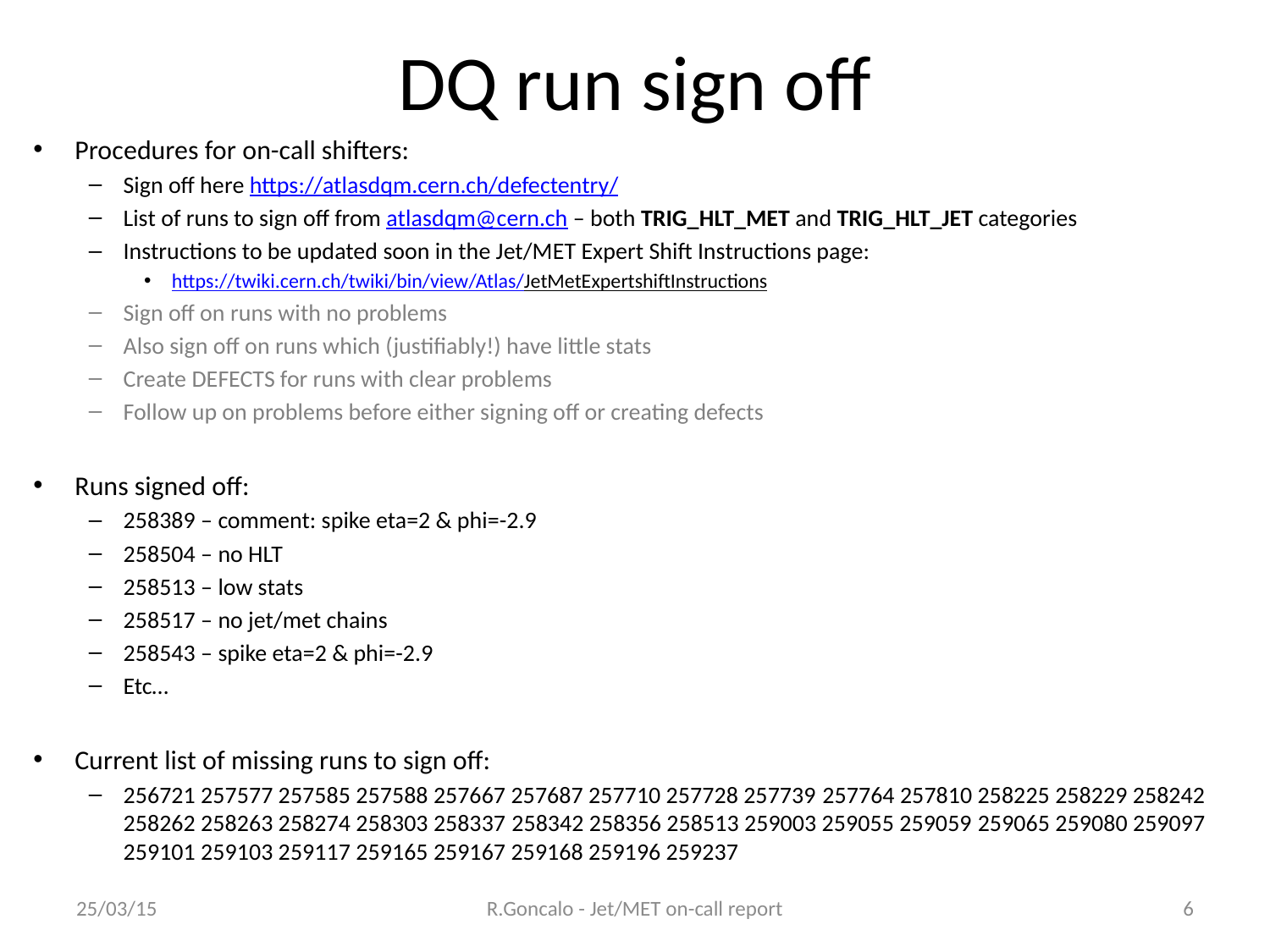

# DQ run sign off
Procedures for on-call shifters:
Sign off here https://atlasdqm.cern.ch/defectentry/
List of runs to sign off from atlasdqm@cern.ch – both TRIG_HLT_MET and TRIG_HLT_JET categories
Instructions to be updated soon in the Jet/MET Expert Shift Instructions page:
https://twiki.cern.ch/twiki/bin/view/Atlas/JetMetExpertshiftInstructions
Sign off on runs with no problems
Also sign off on runs which (justifiably!) have little stats
Create DEFECTS for runs with clear problems
Follow up on problems before either signing off or creating defects

Runs signed off:
258389 – comment: spike eta=2 & phi=-2.9
258504 – no HLT
258513 – low stats
258517 – no jet/met chains
258543 – spike eta=2 & phi=-2.9
Etc…

Current list of missing runs to sign off:
256721 257577 257585 257588 257667 257687 257710 257728 257739 257764 257810 258225 258229 258242 258262 258263 258274 258303 258337 258342 258356 258513 259003 259055 259059 259065 259080 259097 259101 259103 259117 259165 259167 259168 259196 259237
25/03/15
R.Goncalo - Jet/MET on-call report
6